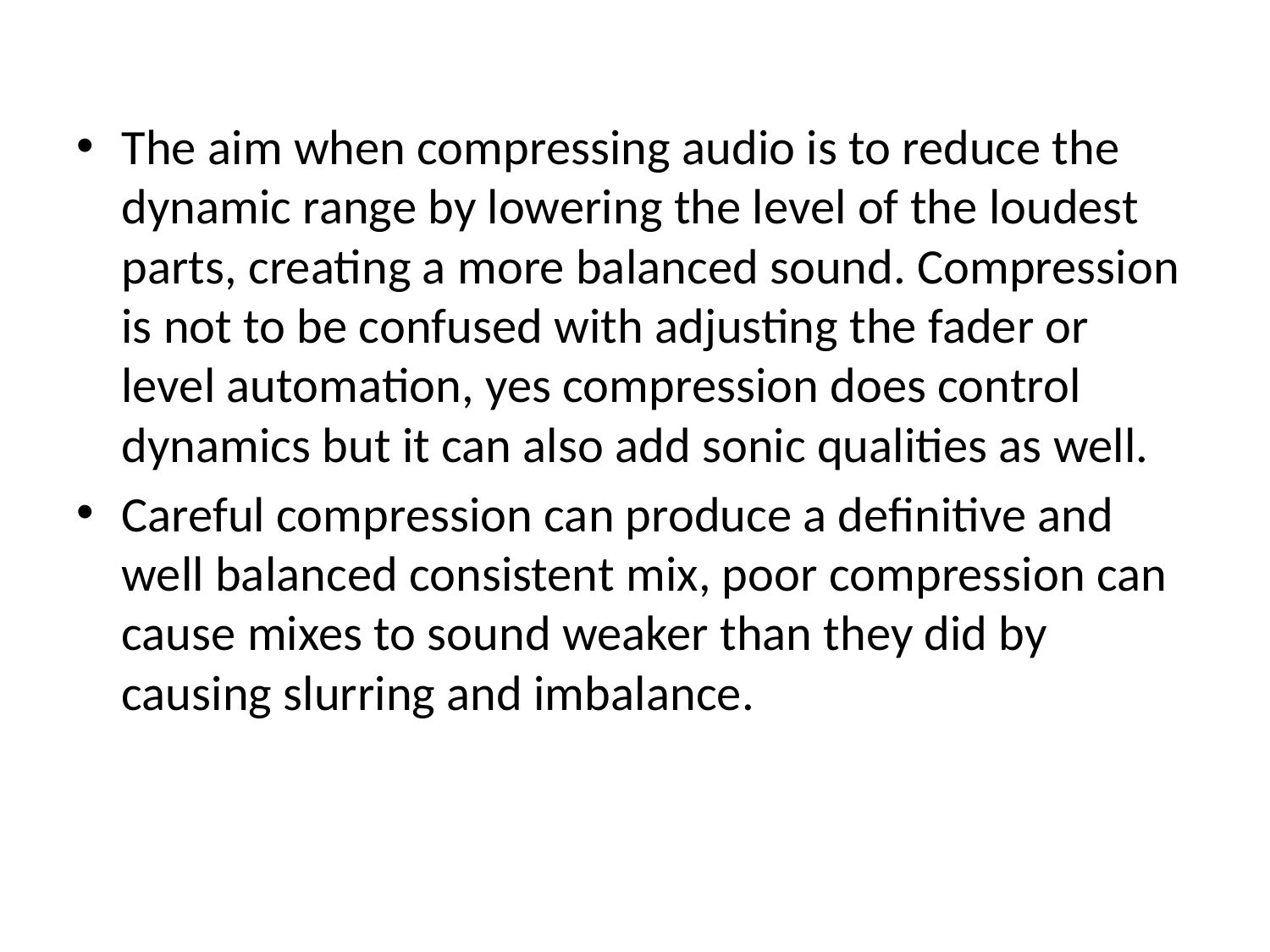

The aim when compressing audio is to reduce the dynamic range by lowering the level of the loudest parts, creating a more balanced sound. Compression is not to be confused with adjusting the fader or level automation, yes compression does control dynamics but it can also add sonic qualities as well.
Careful compression can produce a definitive and well balanced consistent mix, poor compression can cause mixes to sound weaker than they did by causing slurring and imbalance.